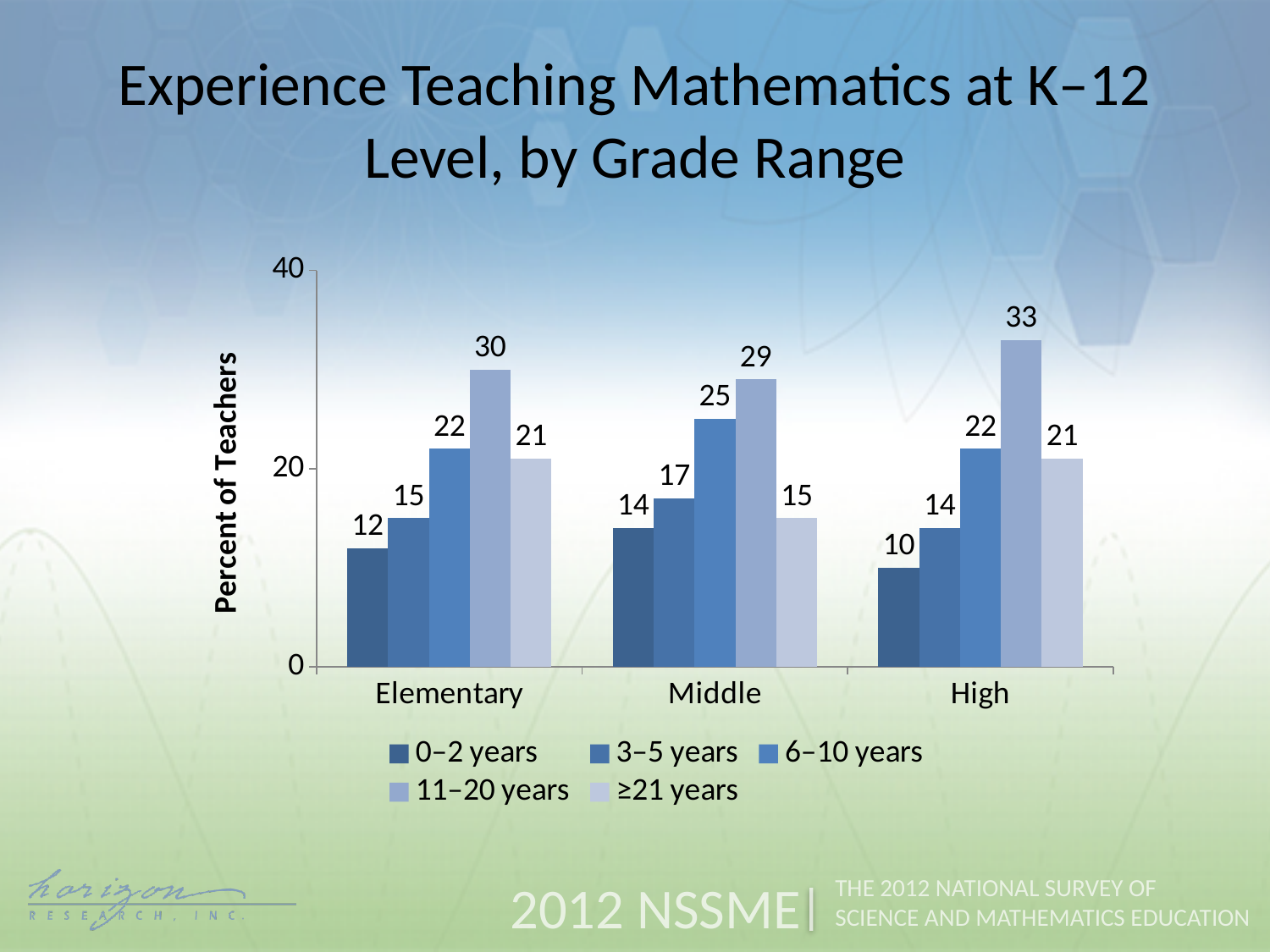

Experience Teaching Mathematics at K–12 Level, by Grade Range

### Chart

| Category | 0–2 years | 3–5 years | 6–10 years | 11–20 years | ≥21 years |
|---|---|---|---|---|---|
| Elementary | 12.0 | 15.0 | 22.0 | 30.0 | 21.0 |
| Middle | 14.0 | 17.0 | 25.0 | 29.0 | 15.0 |
| High | 10.0 | 14.0 | 22.0 | 33.0 | 21.0 |